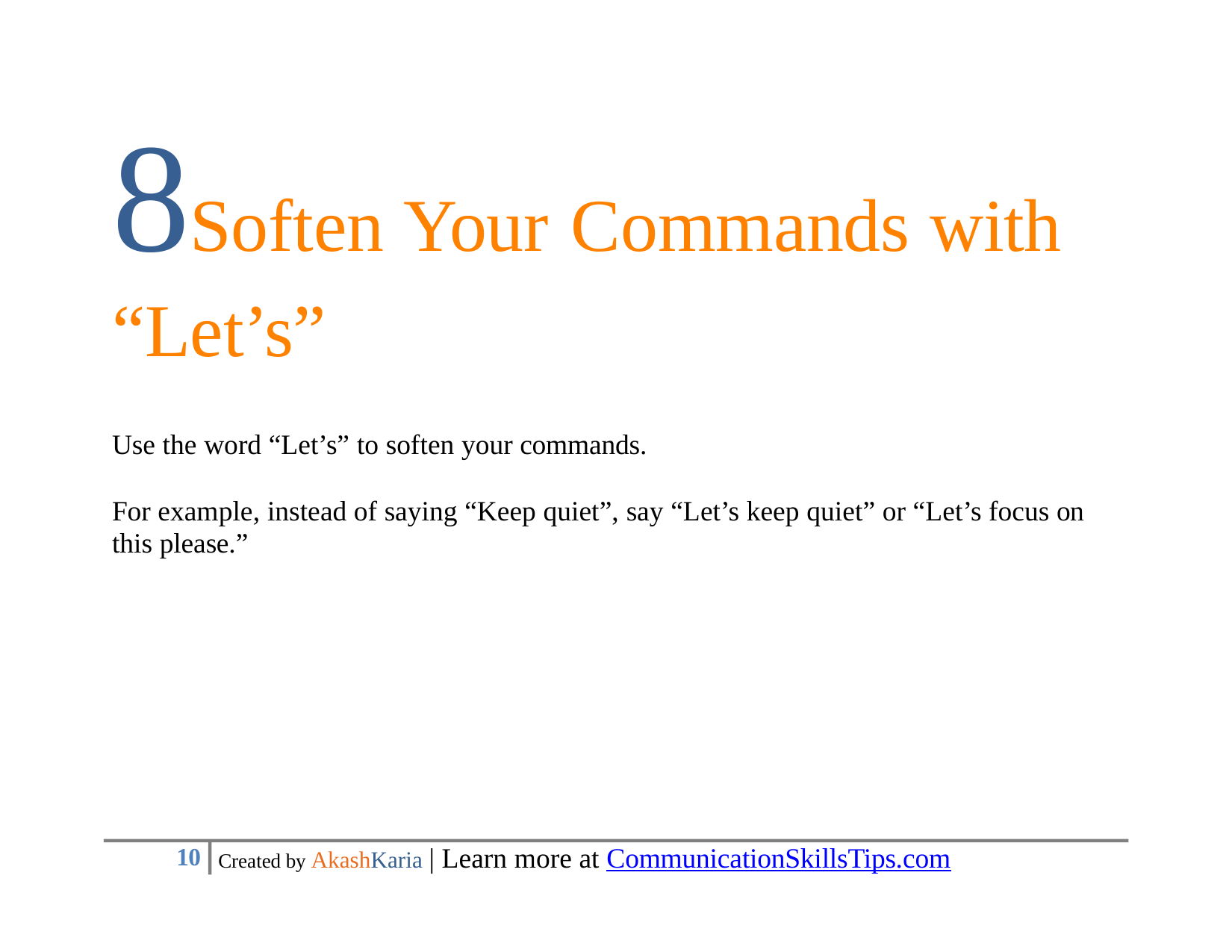

# 8Soften Your	Commands	with “Let’s”
Use the word “Let’s” to soften your commands.

For example, instead of saying “Keep quiet”, say “Let’s keep quiet” or “Let’s focus on this please.”
Created by AkashKaria | Learn more at CommunicationSkillsTips.com
10